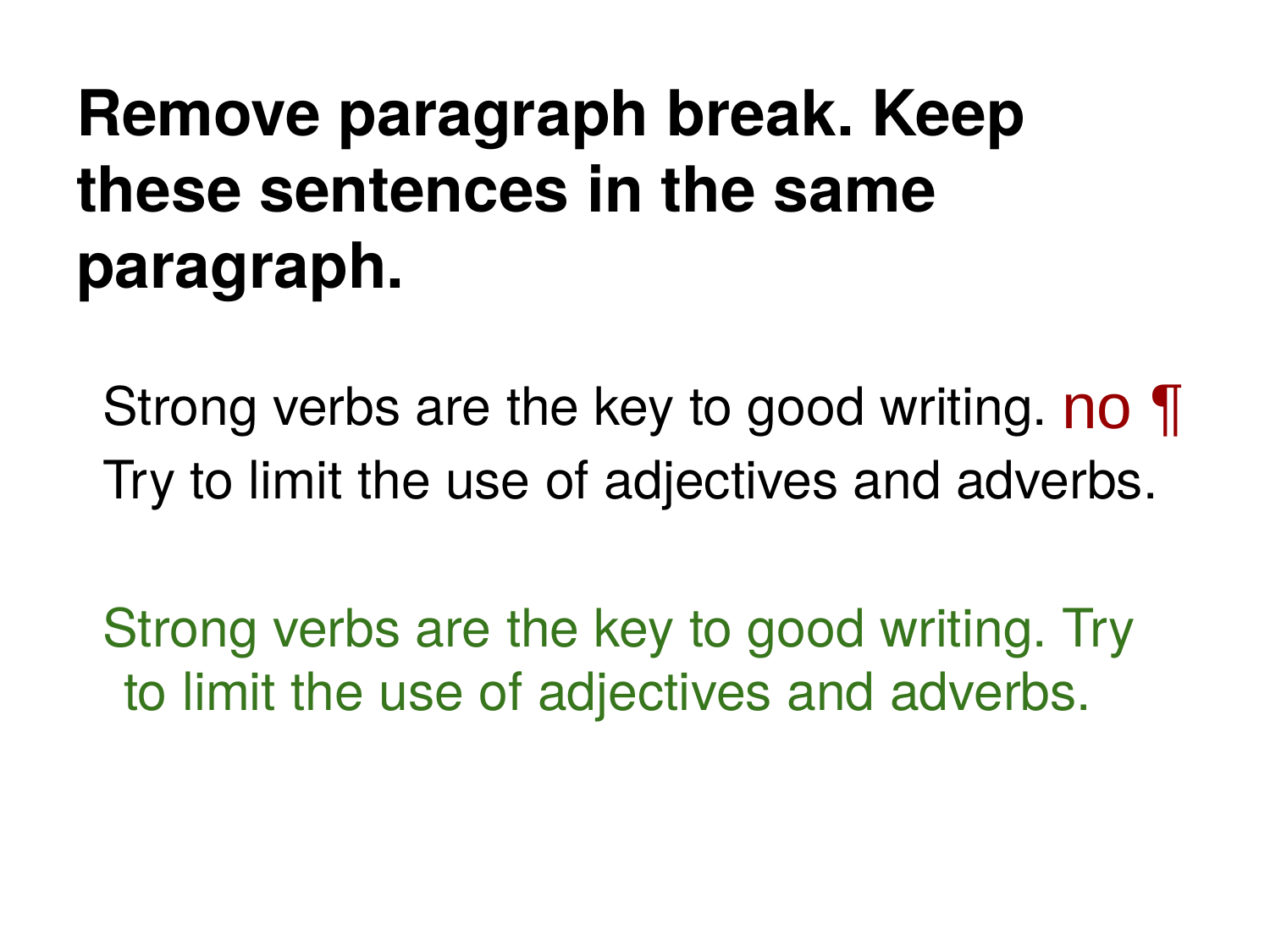

# Remove paragraph break. Keep these sentences in the same paragraph.

Strong verbs are the key to good writing.
Try to limit the use of adjectives and adverbs.

Strong verbs are the key to good writing. Try to limit the use of adjectives and adverbs.

no ¶